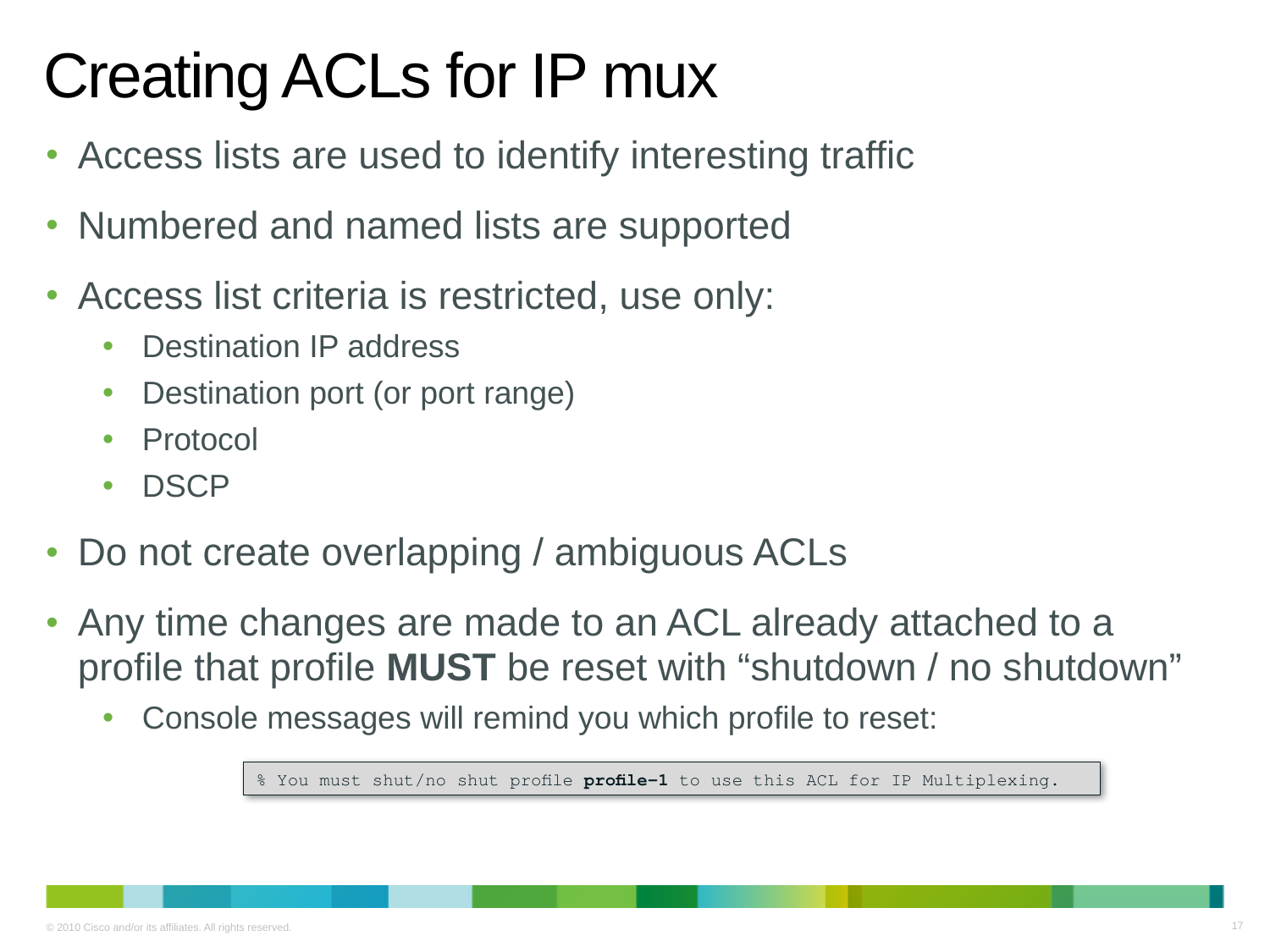

# Creating ACLs for IP mux
Access lists are used to identify interesting traffic
Numbered and named lists are supported
Access list criteria is restricted, use only:
Destination IP address
Destination port (or port range)
Protocol
DSCP
Do not create overlapping / ambiguous ACLs
Any time changes are made to an ACL already attached to a profile that profile MUST be reset with “shutdown / no shutdown”
Console messages will remind you which profile to reset:

% You must shut/no shut profile profile-1 to use this ACL for IP Multiplexing.